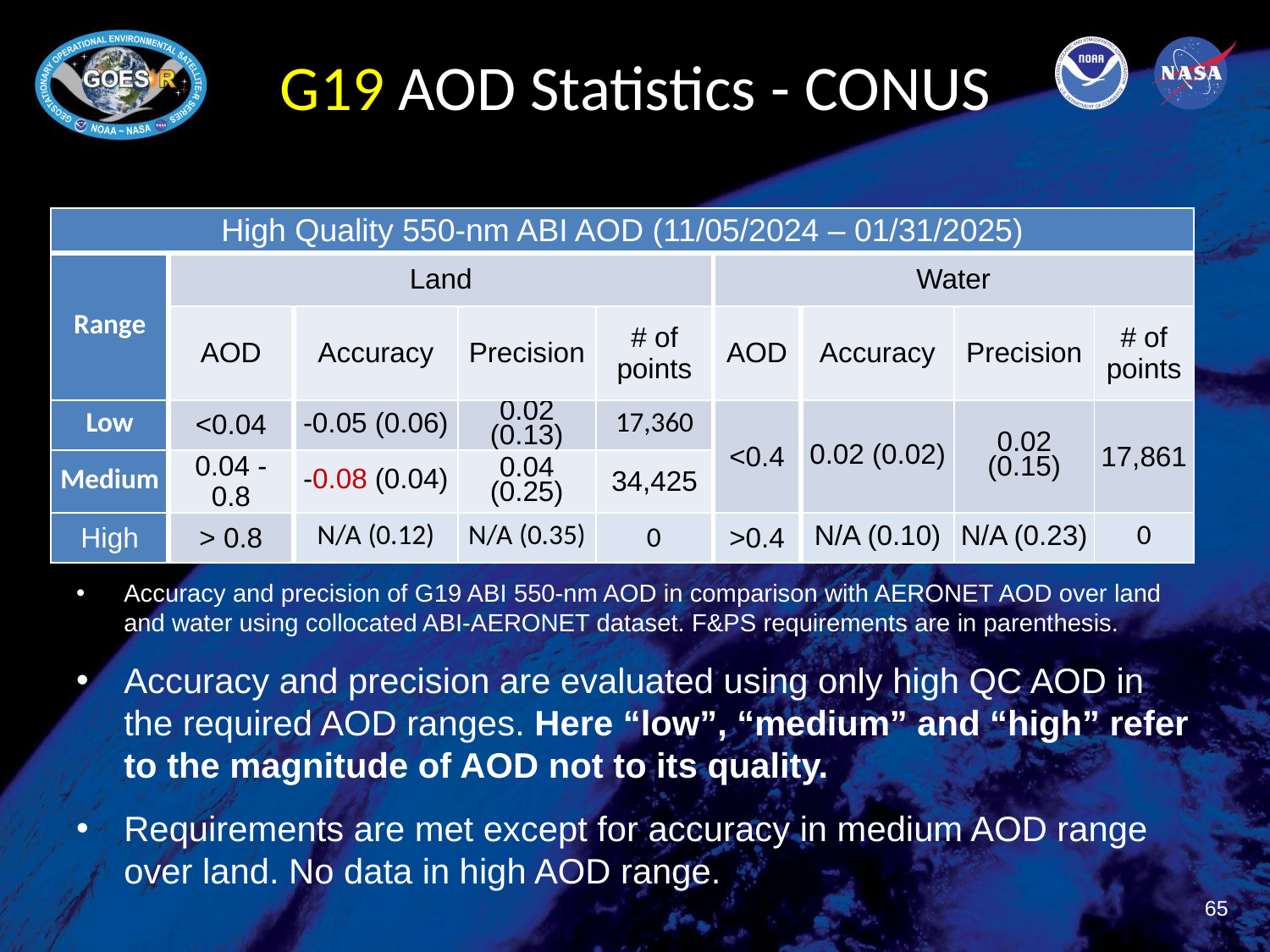

# G19 AOD Statistics - CONUS
| High Quality 550-nm ABI AOD (11/05/2024 – 01/31/2025) |  |  |  |  |  |  |  |  |
| --- | --- | --- | --- | --- | --- | --- | --- | --- |
| Range | Land |  |  |  | Water |  |  |  |
|  | AOD | Accuracy | Precision | # of points | AOD | Accuracy | Precision | # of points |
| Low | <0.04 | -0.05 (0.06) | 0.02 (0.13) | 17,360 | <0.4 | 0.02 (0.02) | 0.02 (0.15) | 17,861 |
| Medium | 0.04 - 0.8 | -0.08 (0.04) | 0.04 (0.25) | 34,425 |  |  |  |  |
| High | > 0.8 | N/A (0.12) | N/A (0.35) | 0 | >0.4 | N/A (0.10) | N/A (0.23) | 0 |
Accuracy and precision of G19 ABI 550-nm AOD in comparison with AERONET AOD over land and water using collocated ABI-AERONET dataset. F&PS requirements are in parenthesis.
Accuracy and precision are evaluated using only high QC AOD in the required AOD ranges. Here “low”, “medium” and “high” refer to the magnitude of AOD not to its quality.
Requirements are met except for accuracy in medium AOD range over land. No data in high AOD range.
65